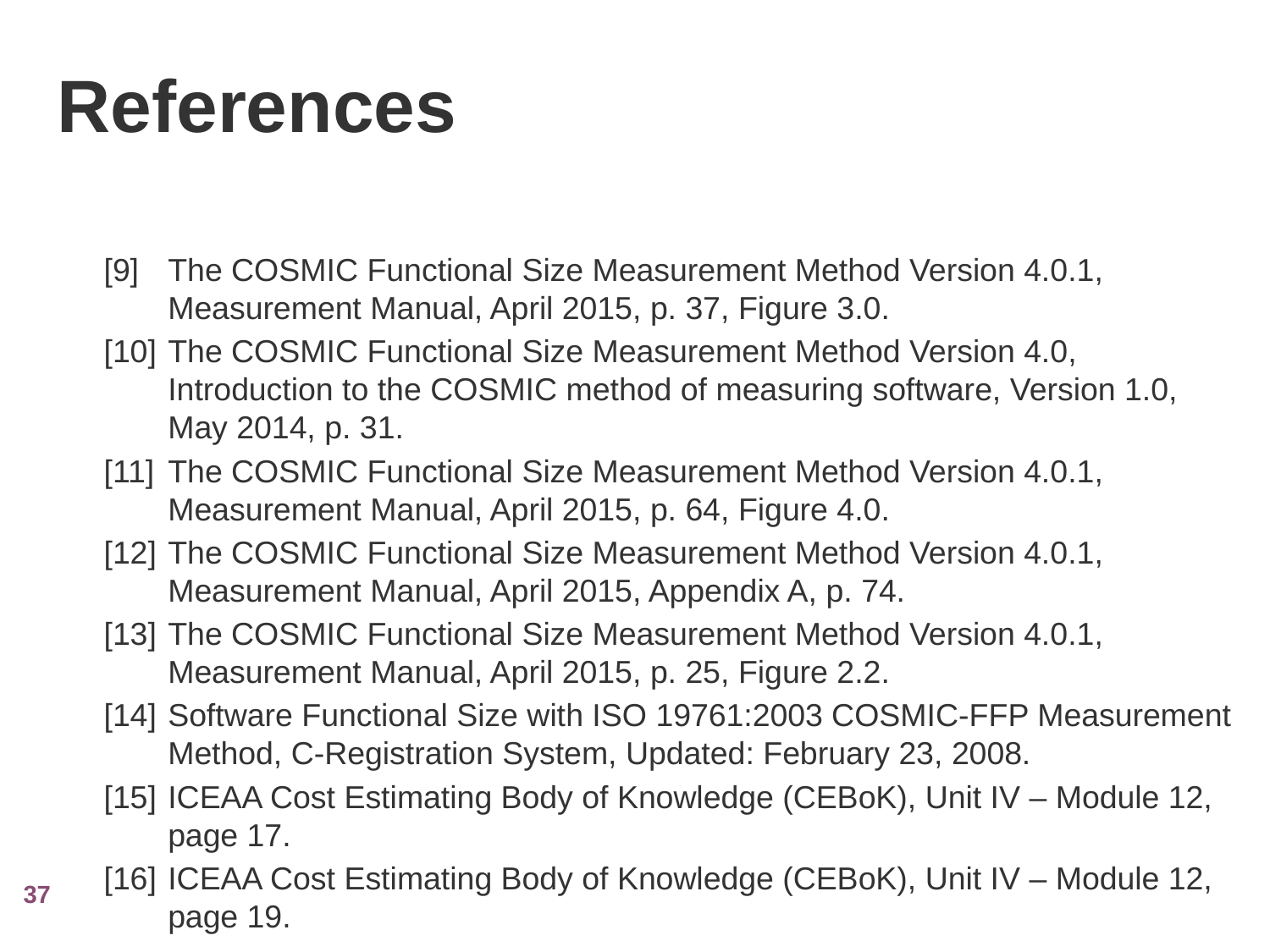

References
[9]	The COSMIC Functional Size Measurement Method Version 4.0.1, Measurement Manual, April 2015, p. 37, Figure 3.0.
[10]	The COSMIC Functional Size Measurement Method Version 4.0, Introduction to the COSMIC method of measuring software, Version 1.0, May 2014, p. 31.
[11]	The COSMIC Functional Size Measurement Method Version 4.0.1, Measurement Manual, April 2015, p. 64, Figure 4.0.
[12]	The COSMIC Functional Size Measurement Method Version 4.0.1, Measurement Manual, April 2015, Appendix A, p. 74.
[13]	The COSMIC Functional Size Measurement Method Version 4.0.1, Measurement Manual, April 2015, p. 25, Figure 2.2.
[14]	Software Functional Size with ISO 19761:2003 COSMIC-FFP Measurement Method, C-Registration System, Updated: February 23, 2008.
[15]	ICEAA Cost Estimating Body of Knowledge (CEBoK), Unit IV – Module 12, page 17.
[16]	ICEAA Cost Estimating Body of Knowledge (CEBoK), Unit IV – Module 12, page 19.
37
37